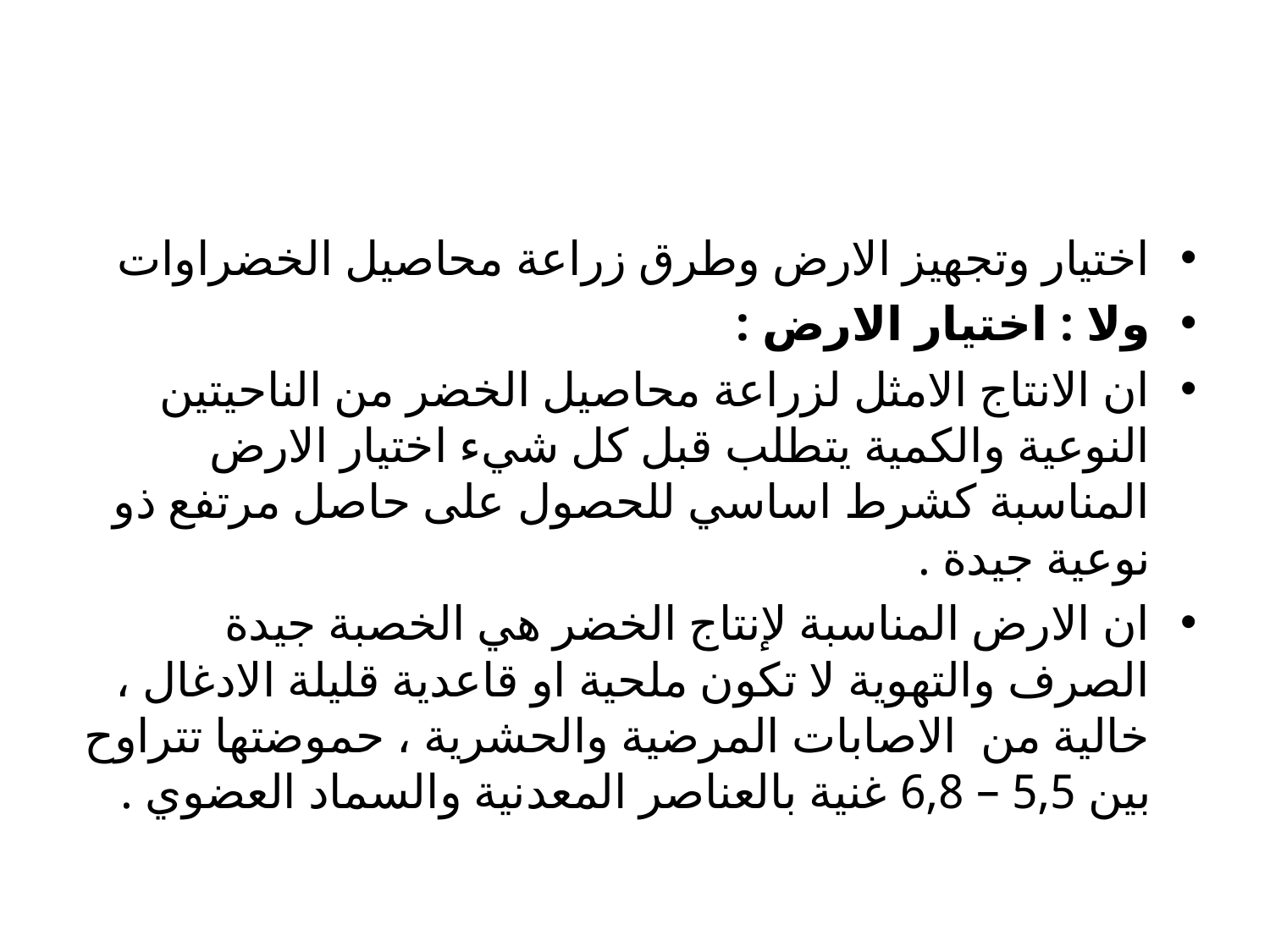

#
اختيار وتجهيز الارض وطرق زراعة محاصيل الخضراوات
ولا : اختيار الارض :
ان الانتاج الامثل لزراعة محاصيل الخضر من الناحيتين النوعية والكمية يتطلب قبل كل شيء اختيار الارض المناسبة كشرط اساسي للحصول على حاصل مرتفع ذو نوعية جيدة .
ان الارض المناسبة لإنتاج الخضر هي الخصبة جيدة الصرف والتهوية لا تكون ملحية او قاعدية قليلة الادغال ، خالية من  الاصابات المرضية والحشرية ، حموضتها تتراوح بين 5,5 – 6,8 غنية بالعناصر المعدنية والسماد العضوي .